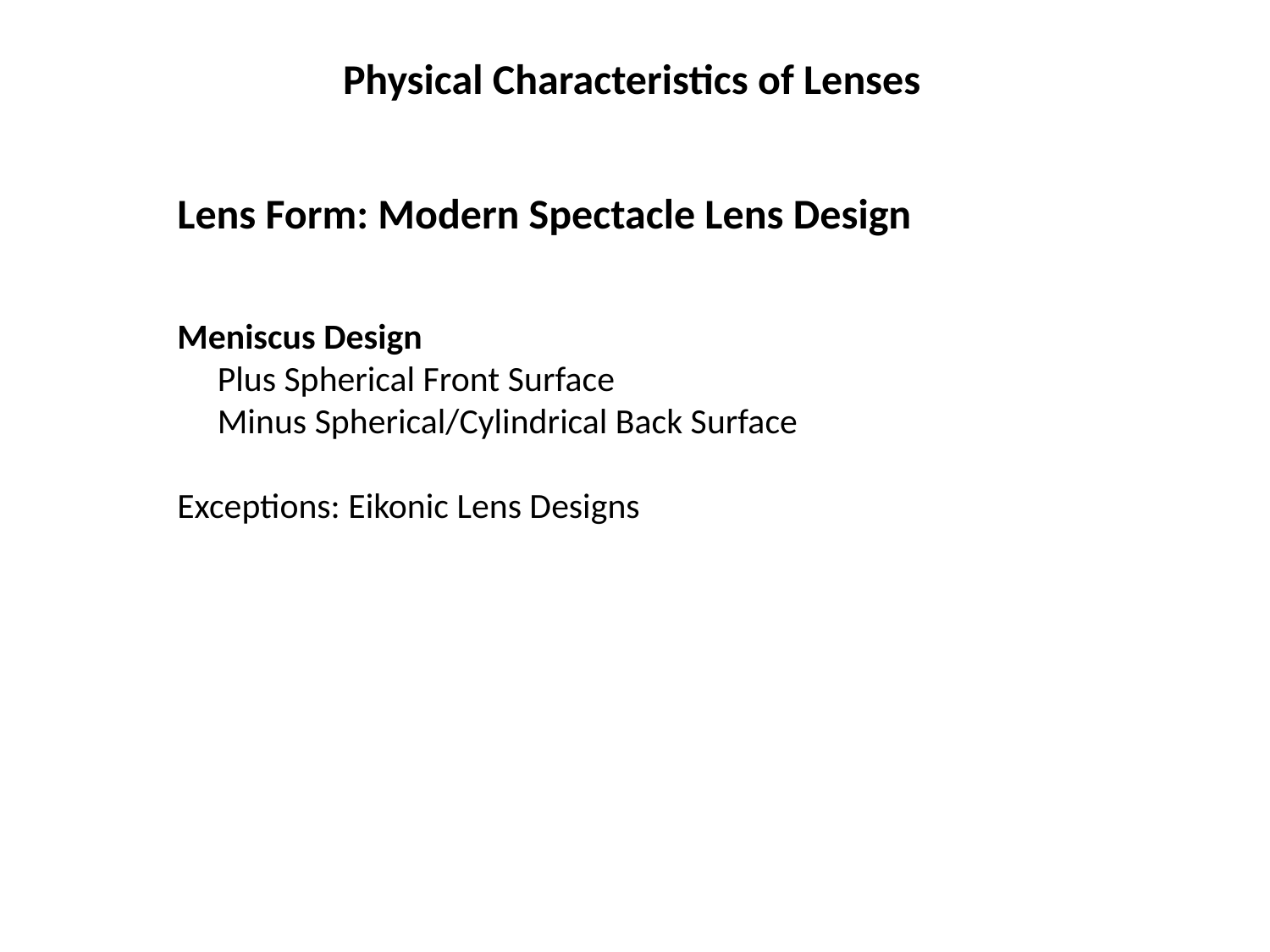

Physical Characteristics of Lenses
Lens Form: Modern Spectacle Lens Design

Meniscus Design
     Plus Spherical Front Surface
     Minus Spherical/Cylindrical Back Surface

Exceptions: Eikonic Lens Designs